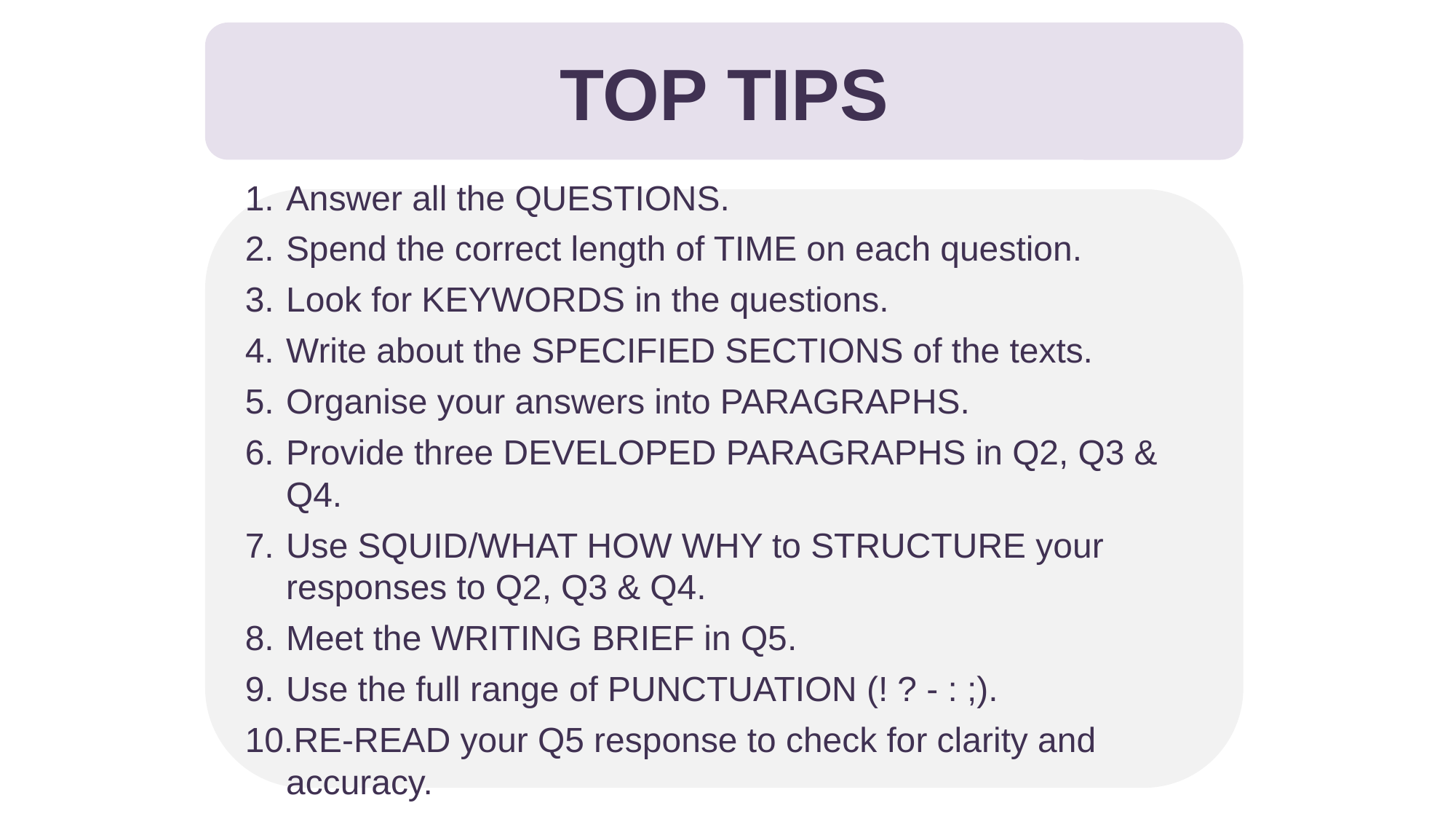

TOP TIPS
Answer all the QUESTIONS.
Spend the correct length of TIME on each question.
Look for KEYWORDS in the questions.
Write about the SPECIFIED SECTIONS of the texts.
Organise your answers into PARAGRAPHS.
Provide three DEVELOPED PARAGRAPHS in Q2, Q3 & Q4.
Use SQUID/WHAT HOW WHY to STRUCTURE your responses to Q2, Q3 & Q4.
Meet the WRITING BRIEF in Q5.
Use the full range of PUNCTUATION (! ? - : ;).
RE-READ your Q5 response to check for clarity and accuracy.